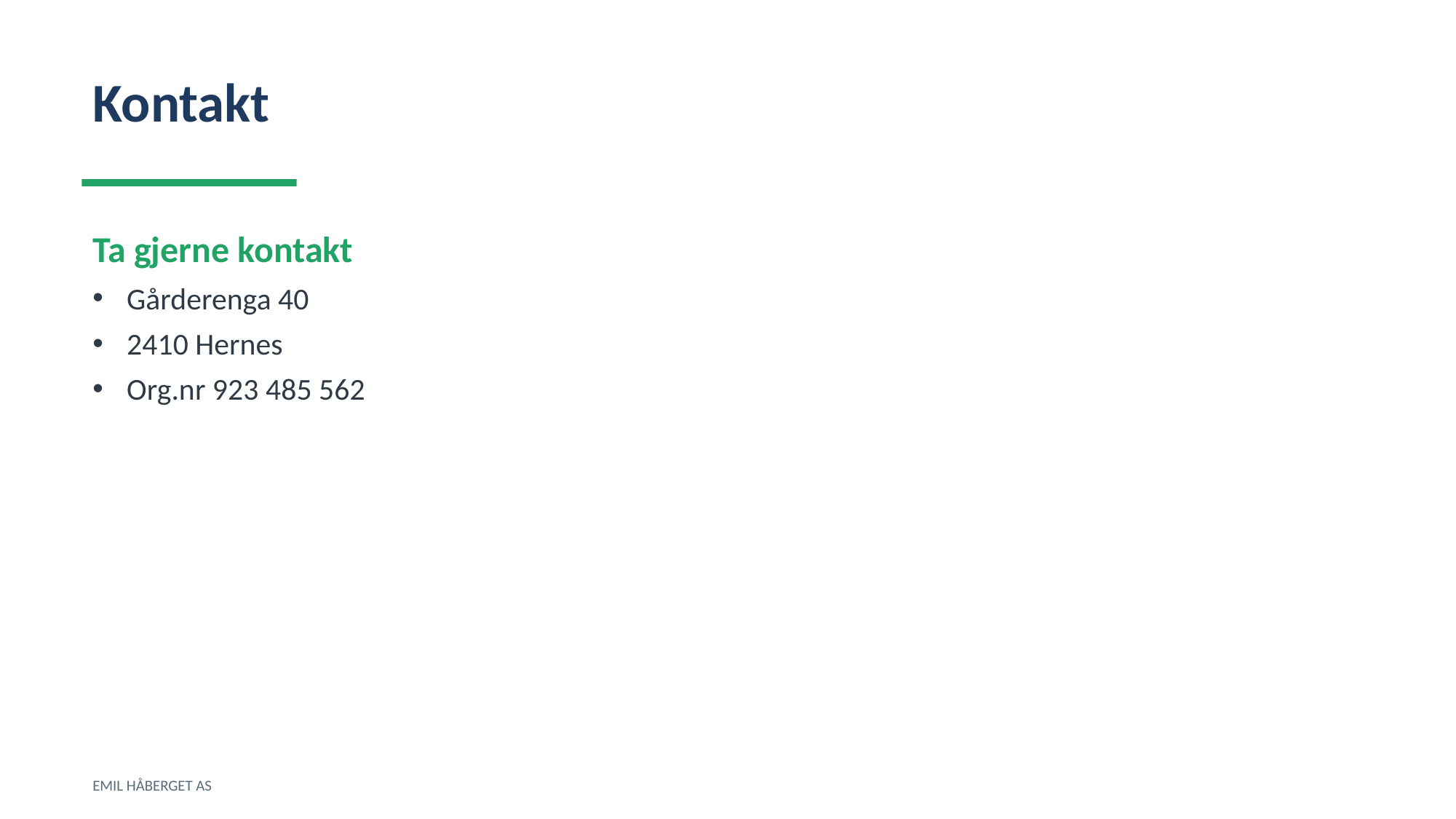

Kontakt

Ta gjerne kontakt
Gårderenga 40
2410 Hernes
Org.nr 923 485 562
EMIL HÅBERGET AS